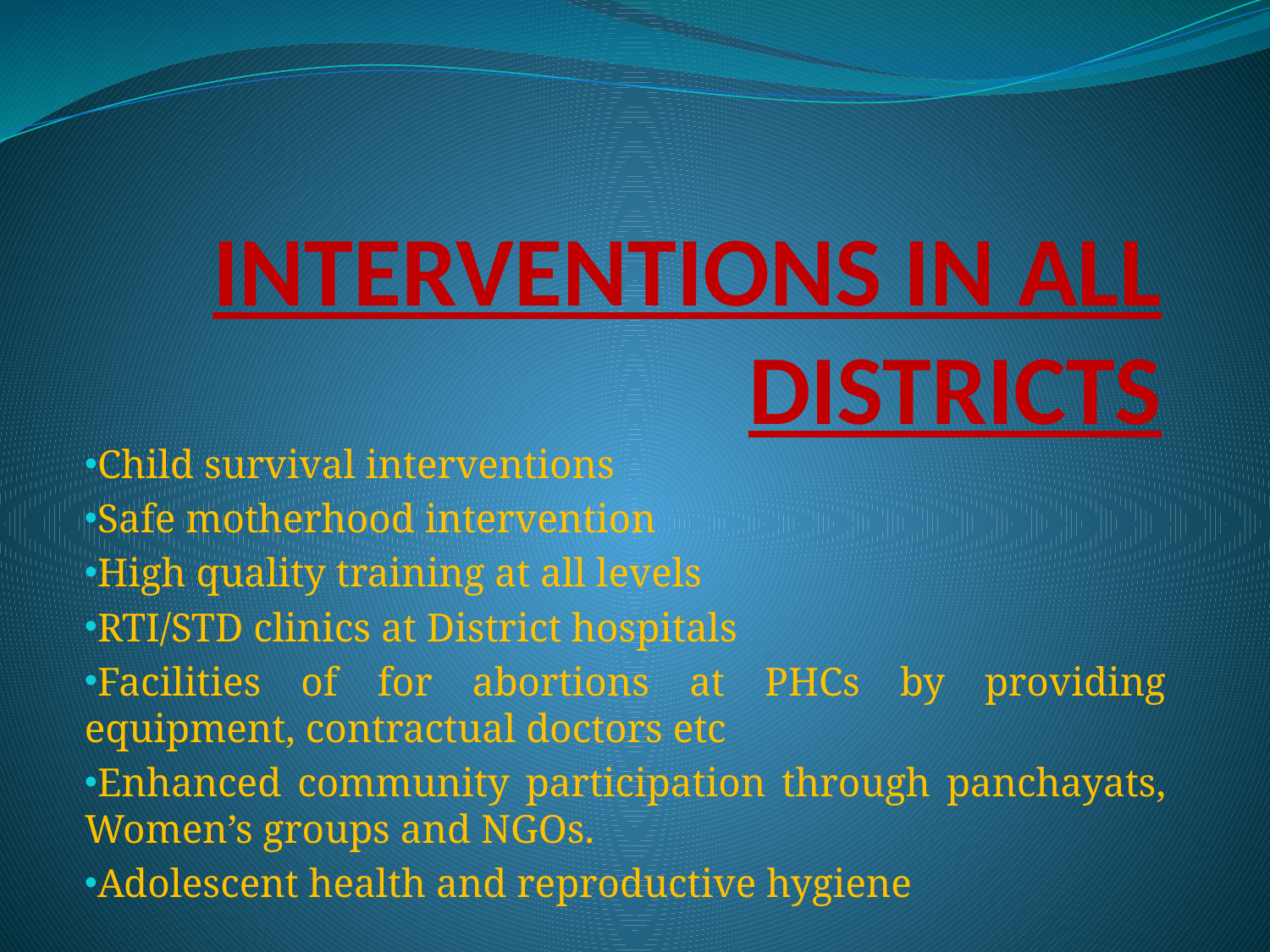

# INTERVENTIONS IN ALL DISTRICTS
Child survival interventions
Safe motherhood intervention
High quality training at all levels
RTI/STD clinics at District hospitals
Facilities of for abortions at PHCs by providing equipment, contractual doctors etc
Enhanced community participation through panchayats, Women’s groups and NGOs.
Adolescent health and reproductive hygiene